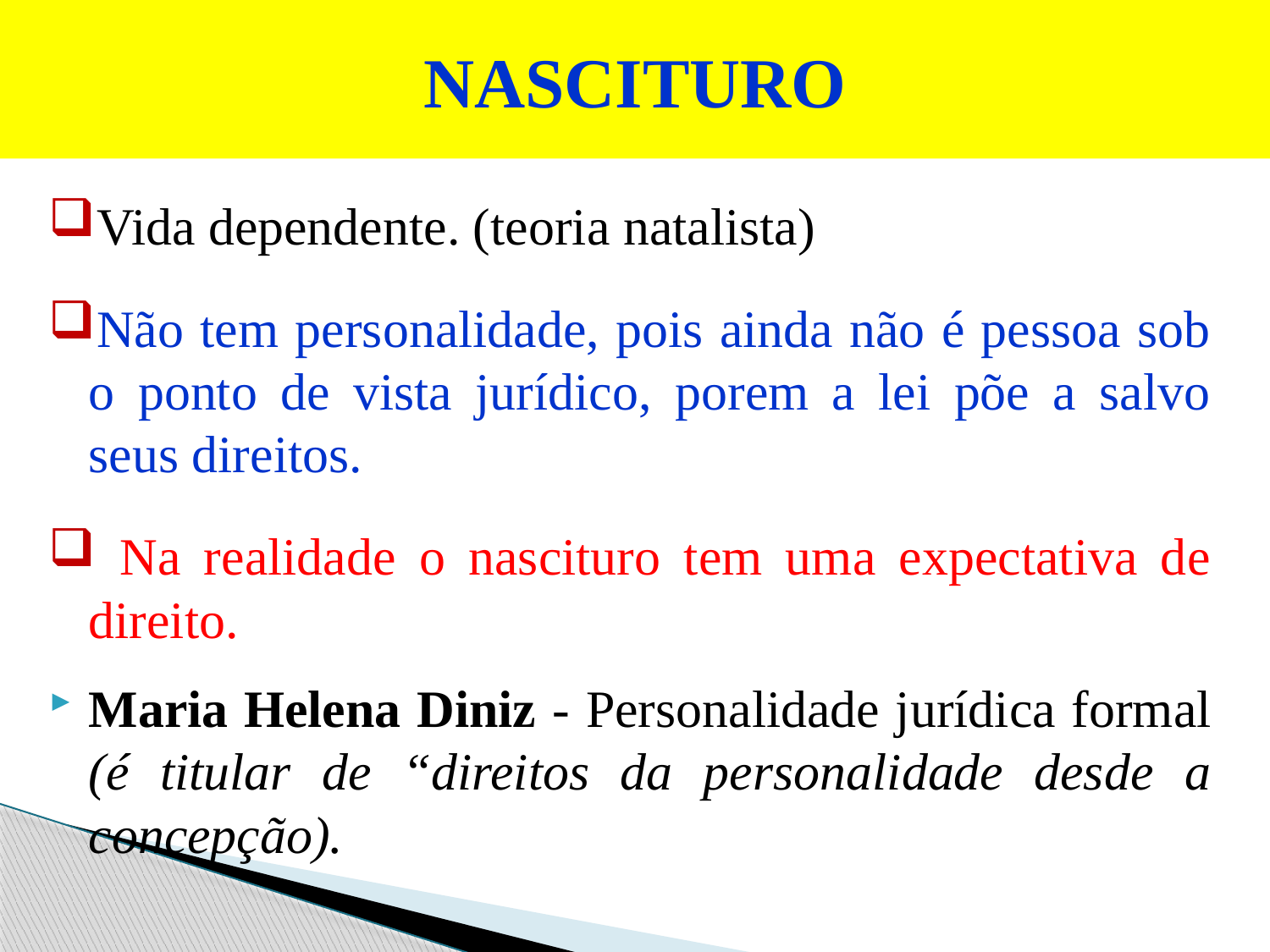

# NASCITURO
Vida dependente. (teoria natalista)
Não tem personalidade, pois ainda não é pessoa sob o ponto de vista jurídico, porem a lei põe a salvo seus direitos.
 Na realidade o nascituro tem uma expectativa de direito.
Maria Helena Diniz - Personalidade jurídica formal (é titular de “direitos da personalidade desde a concepção).